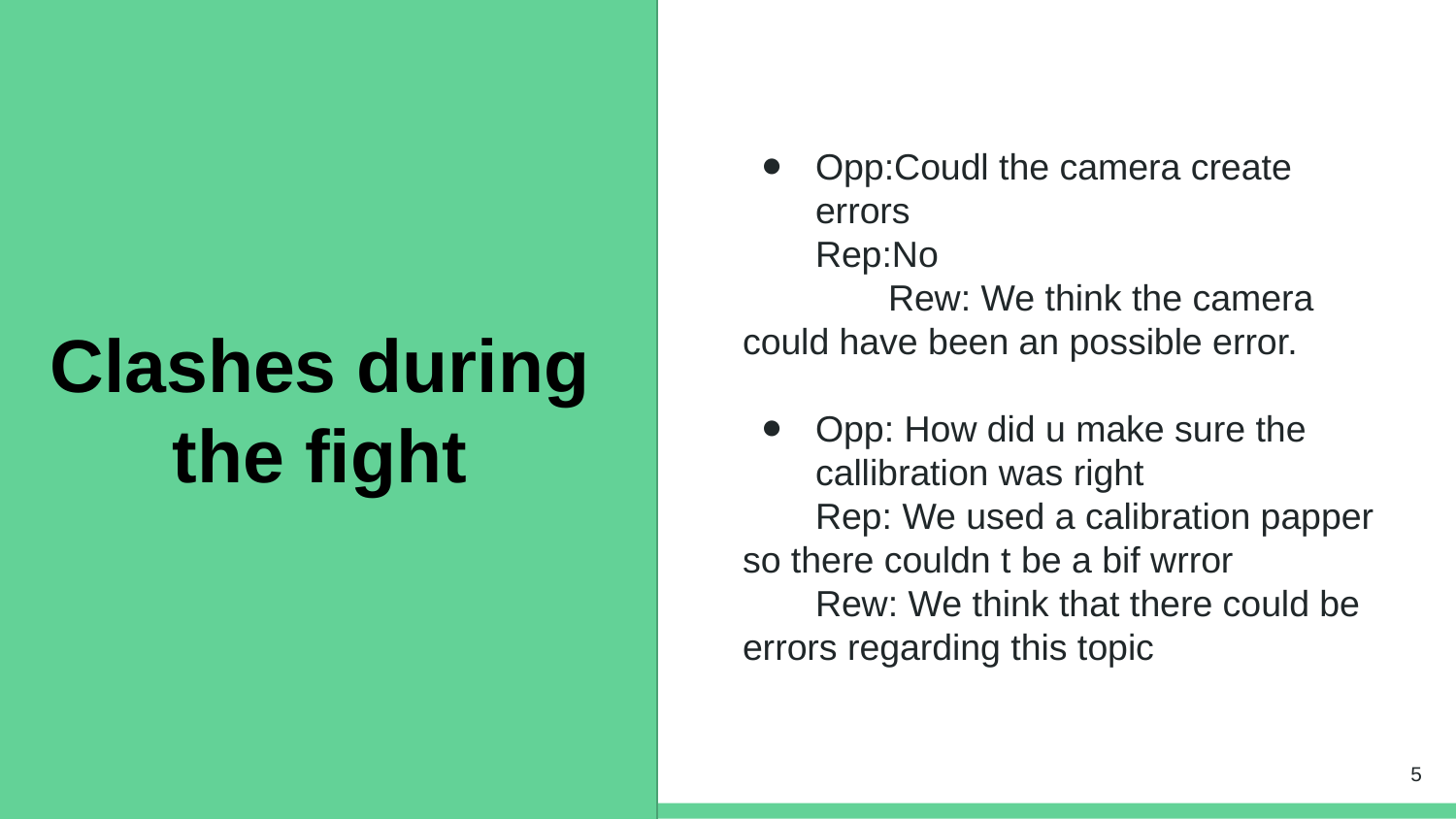

Clashes during
the fight

Opp:Coudl the camera create errors
Rep:No
	Rew: We think the camera could have been an possible error.

Opp: How did u make sure the callibration was right
Rep: We used a calibration papper so there couldn t be a bif wrror
Rew: We think that there could be errors regarding this topic

5